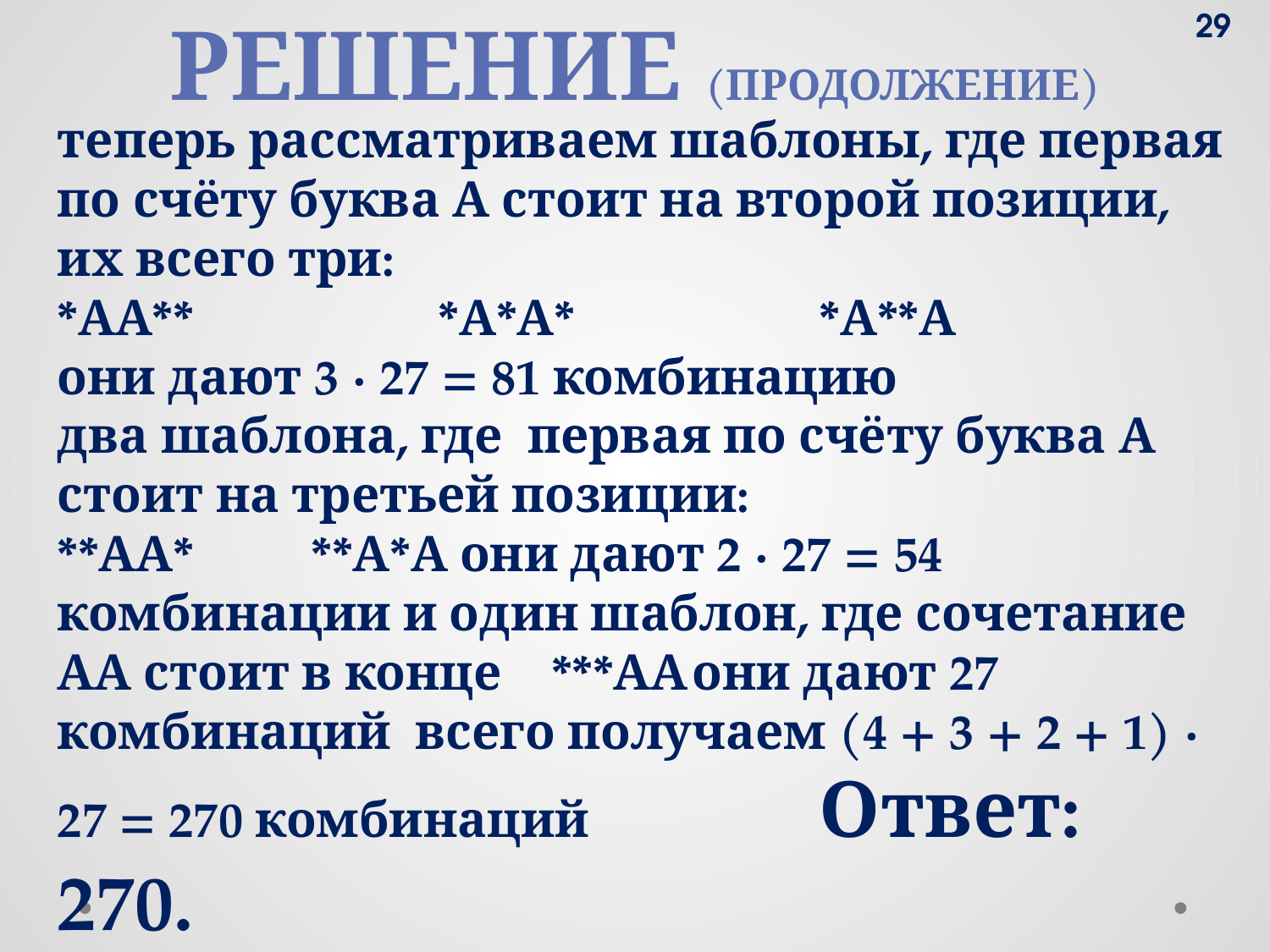

# Решение (продолжение)
29
теперь рассматриваем шаблоны, где первая по счёту буква А стоит на второй позиции, их всего три:
*АА** 		*А*А*		*А**А
они дают 3 · 27 = 81 комбинацию
два шаблона, где  первая по счёту буква А стоит на третьей позиции:
**АА* 	**А*А они дают 2 · 27 = 54 комбинации и один шаблон, где сочетание АА стоит в конце    ***АА	они дают 27 комбинаций  всего получаем (4 + 3 + 2 + 1) · 27 = 270 комбинаций		Ответ: 270.